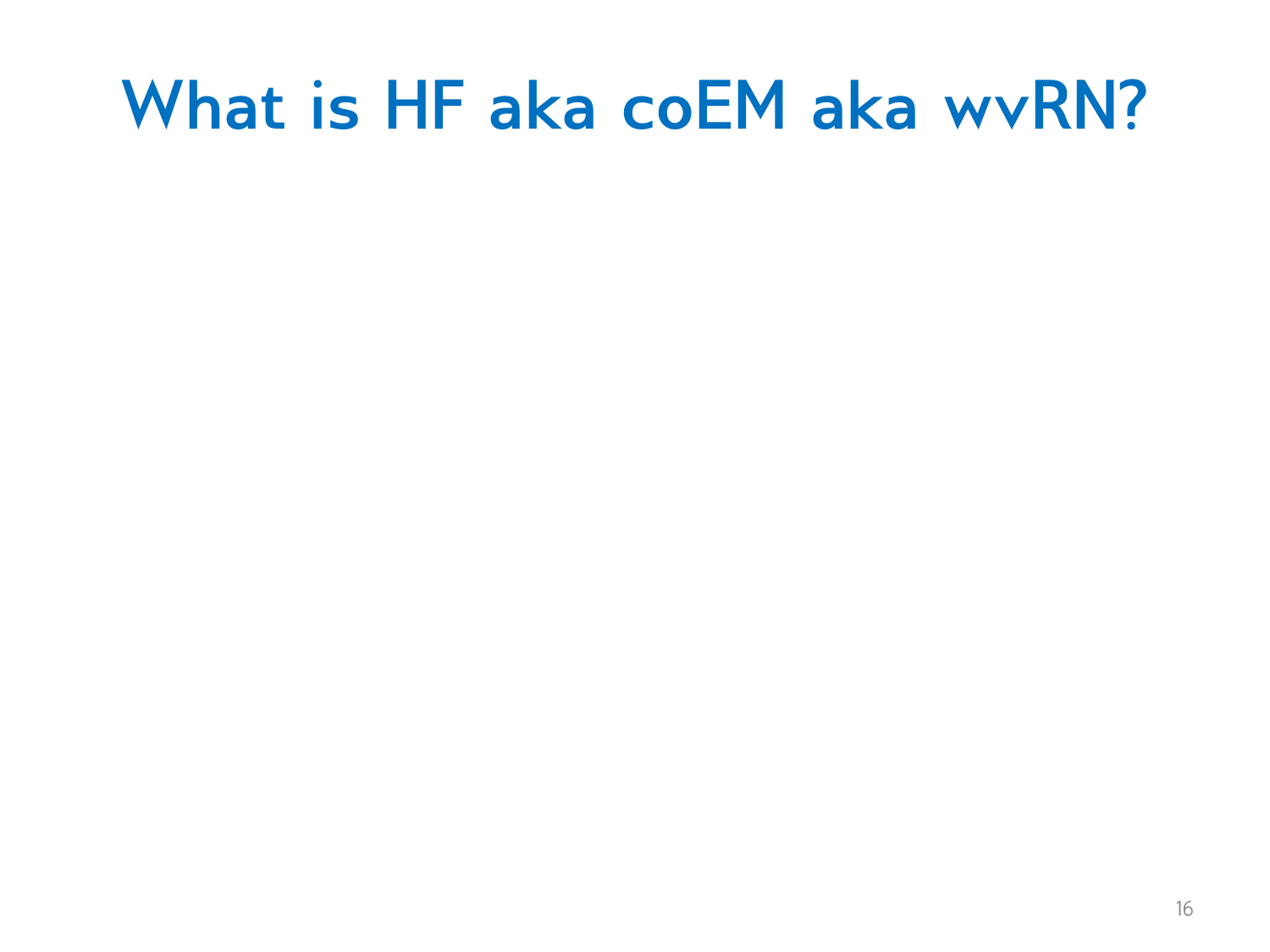

# What is HF aka coEM aka wvRN?
16